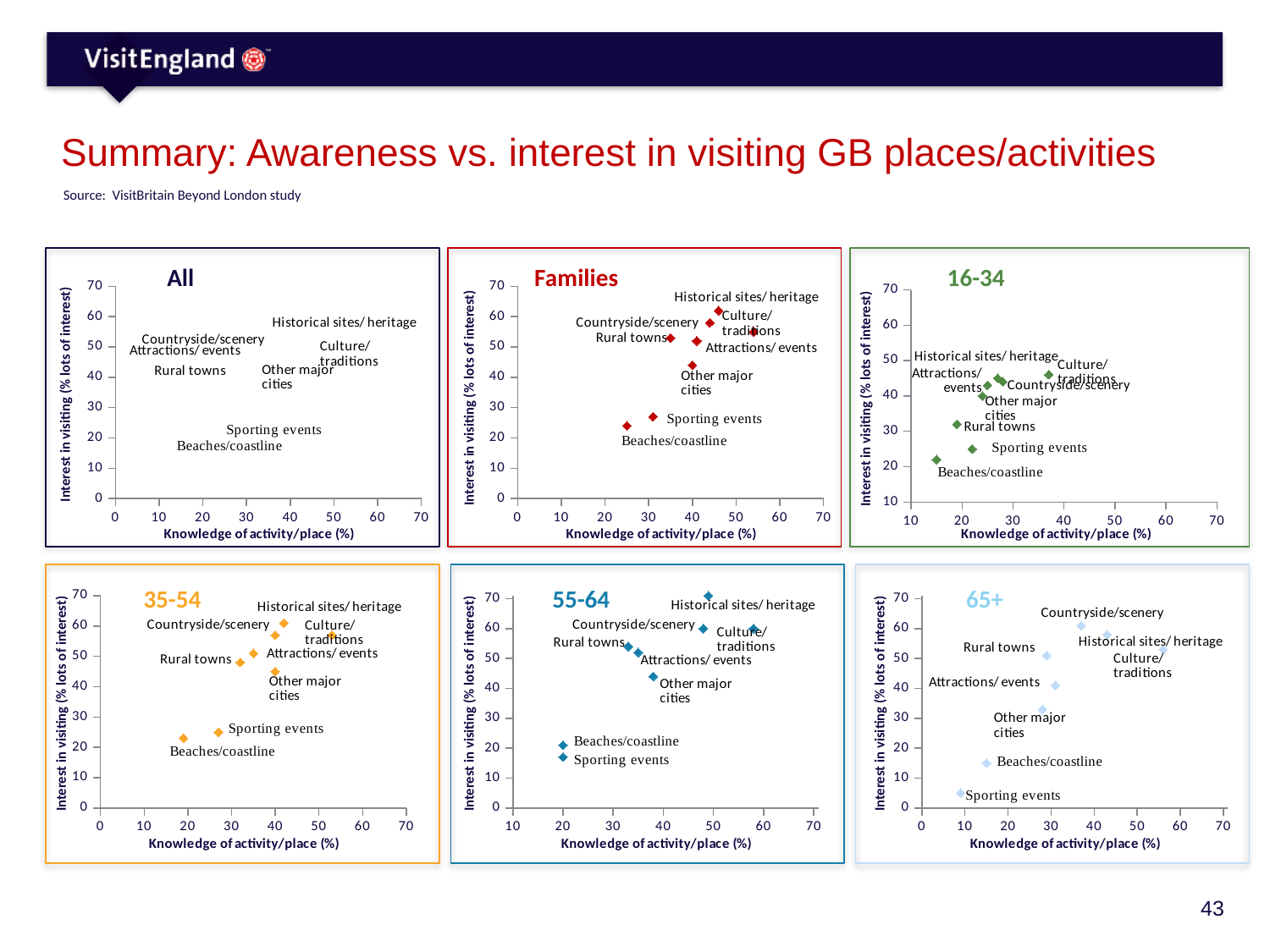

# Summary: Awareness vs. interest in visiting GB places/activities
Source:  VisitBritain Beyond London study

All

### Chart

| Category | Interest |
|---|---|
Families

### Chart

| Category | Interest |
|---|---|
16-34

### Chart

| Category | Interest |
|---|---|
Interest in visiting (% lots of interest)
Interest in visiting (% lots of interest)
Interest in visiting (% lots of interest)

35-54

### Chart

| Category | Interest |
|---|---|
55-64

### Chart

| Category | Interest |
|---|---|
65+

### Chart

| Category | Interest |
|---|---|
Interest in visiting (% lots of interest)
Interest in visiting (% lots of interest)
Interest in visiting (% lots of interest)